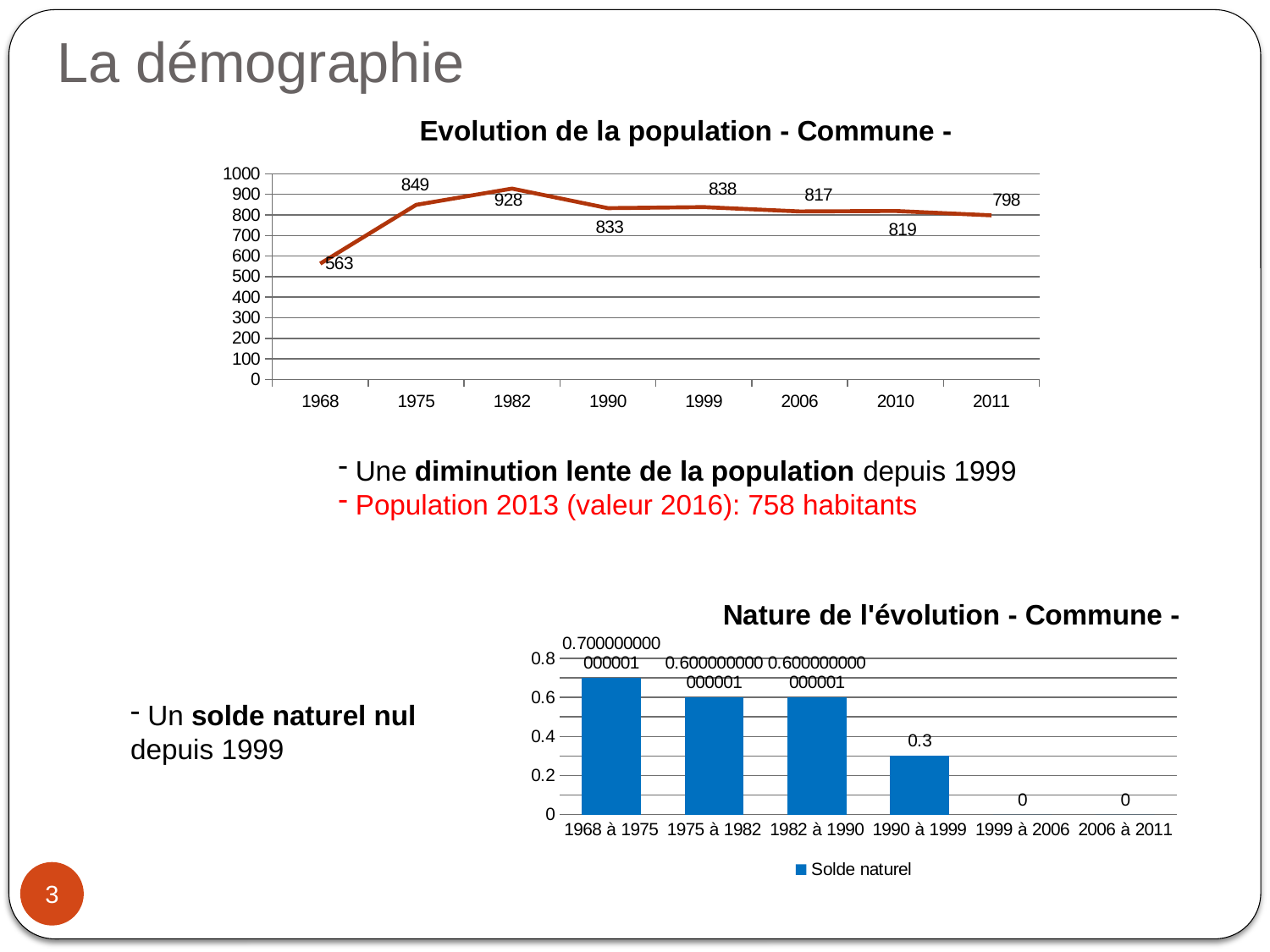

# La démographie

### Chart: Evolution de la population - Commune -

| Category | Population |
|---|---|
| 1968 | 563.0 |
| 1975 | 849.0 |
| 1982 | 928.0 |
| 1990 | 833.0 |
| 1999 | 838.0 |
| 2006 | 817.0 |
| 2010 | 819.0 |
| 2011 | 798.0 |
 Une diminution lente de la population depuis 1999
 Population 2013 (valeur 2016): 758 habitants

### Chart: Nature de l'évolution - Commune -

| Category | Solde naturel |
|---|---|
| 1968 à 1975 | 0.7000000000000006 |
| 1975 à 1982 | 0.6000000000000006 |
| 1982 à 1990 | 0.6000000000000006 |
| 1990 à 1999 | 0.3000000000000003 |
| 1999 à 2006 | 0.0 |
| 2006 à 2011 | 0.0 |
 Un solde naturel nul depuis 1999
3